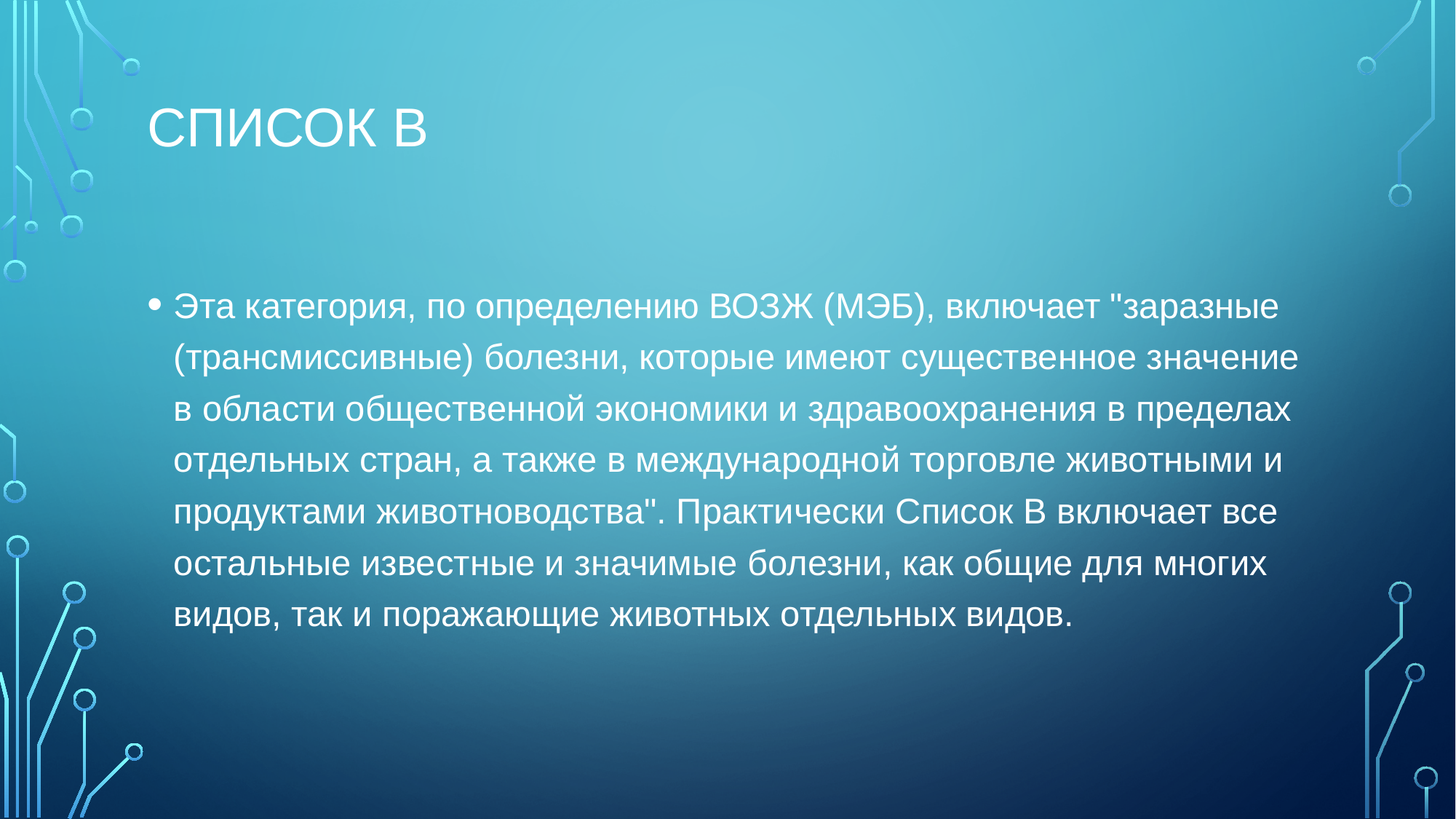

# Список В
Эта категория, по определению ВОЗЖ (МЭБ), включает "заразные (трансмиссивные) болезни, которые имеют существенное значение в области общественной экономики и здравоохранения в пределах отдельных стран, а также в международной торговле животными и продуктами животноводства". Практически Список В включает все остальные известные и значимые болезни, как общие для многих видов, так и поражающие животных отдельных видов.